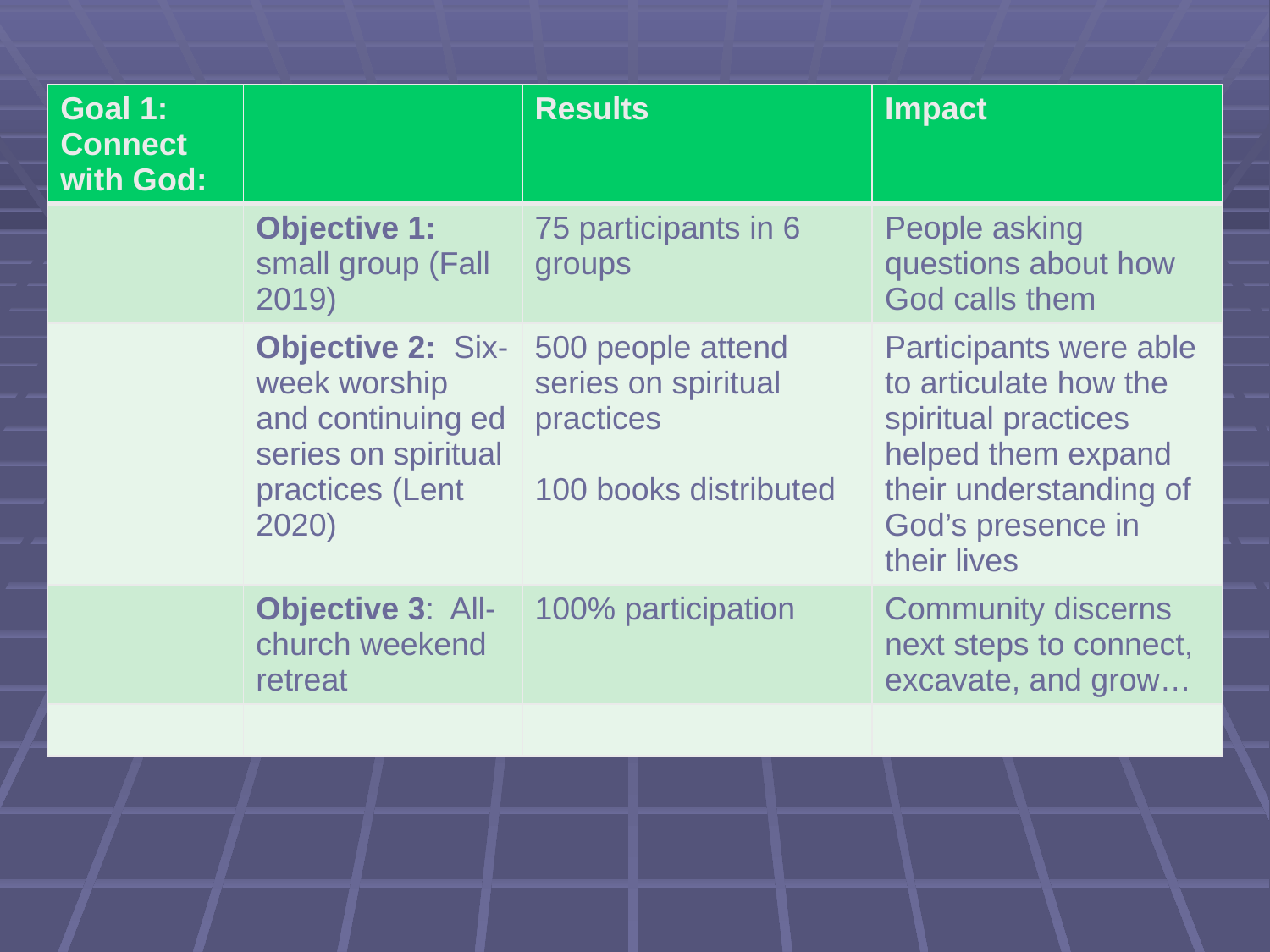

| Goal 1: Connect with God: |  | Results | Impact |
| --- | --- | --- | --- |
|  | Objective 1: small group (Fall 2019) | 75 participants in 6 groups | People asking questions about how God calls them |
|  | Objective 2: Six-week worship and continuing ed series on spiritual practices (Lent 2020) | 500 people attend series on spiritual practices 100 books distributed | Participants were able to articulate how the spiritual practices helped them expand their understanding of God’s presence in their lives |
|  | Objective 3: All-church weekend retreat | 100% participation | Community discerns next steps to connect, excavate, and grow… |
|  |  |  |  |